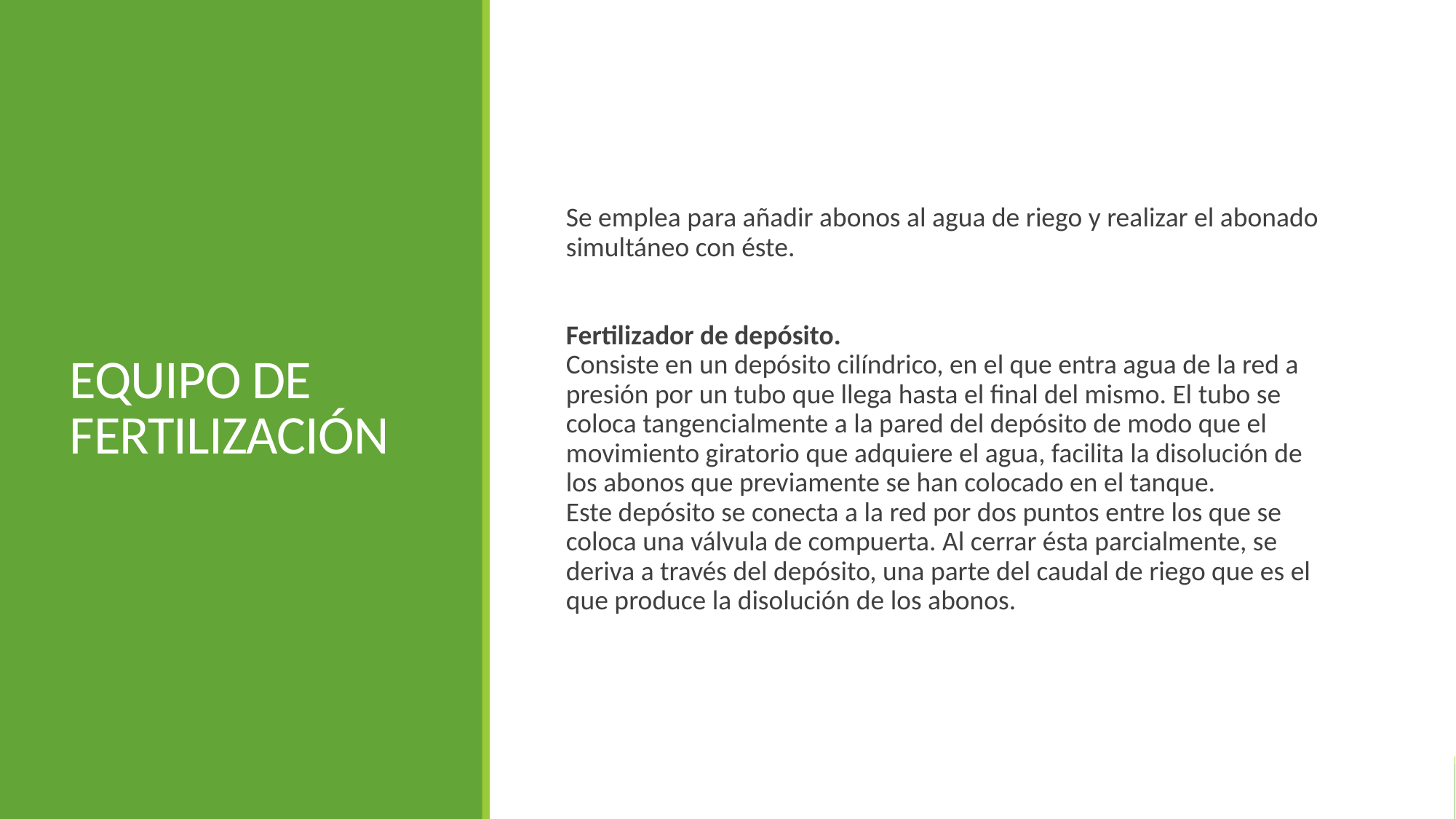

EQUIPO DE FERTILIZACIÓN
Se emplea para añadir abonos al agua de riego y realizar el abonado simultáneo con éste.

Fertilizador de depósito.
Consiste en un depósito cilíndrico, en el que entra agua de la red a presión por un tubo que llega hasta el final del mismo. El tubo se coloca tangencialmente a la pared del depósito de modo que el movimiento giratorio que adquiere el agua, facilita la disolución de los abonos que previamente se han colocado en el tanque.
Este depósito se conecta a la red por dos puntos entre los que se coloca una válvula de compuerta. Al cerrar ésta parcialmente, se deriva a través del depósito, una parte del caudal de riego que es el que produce la disolución de los abonos.